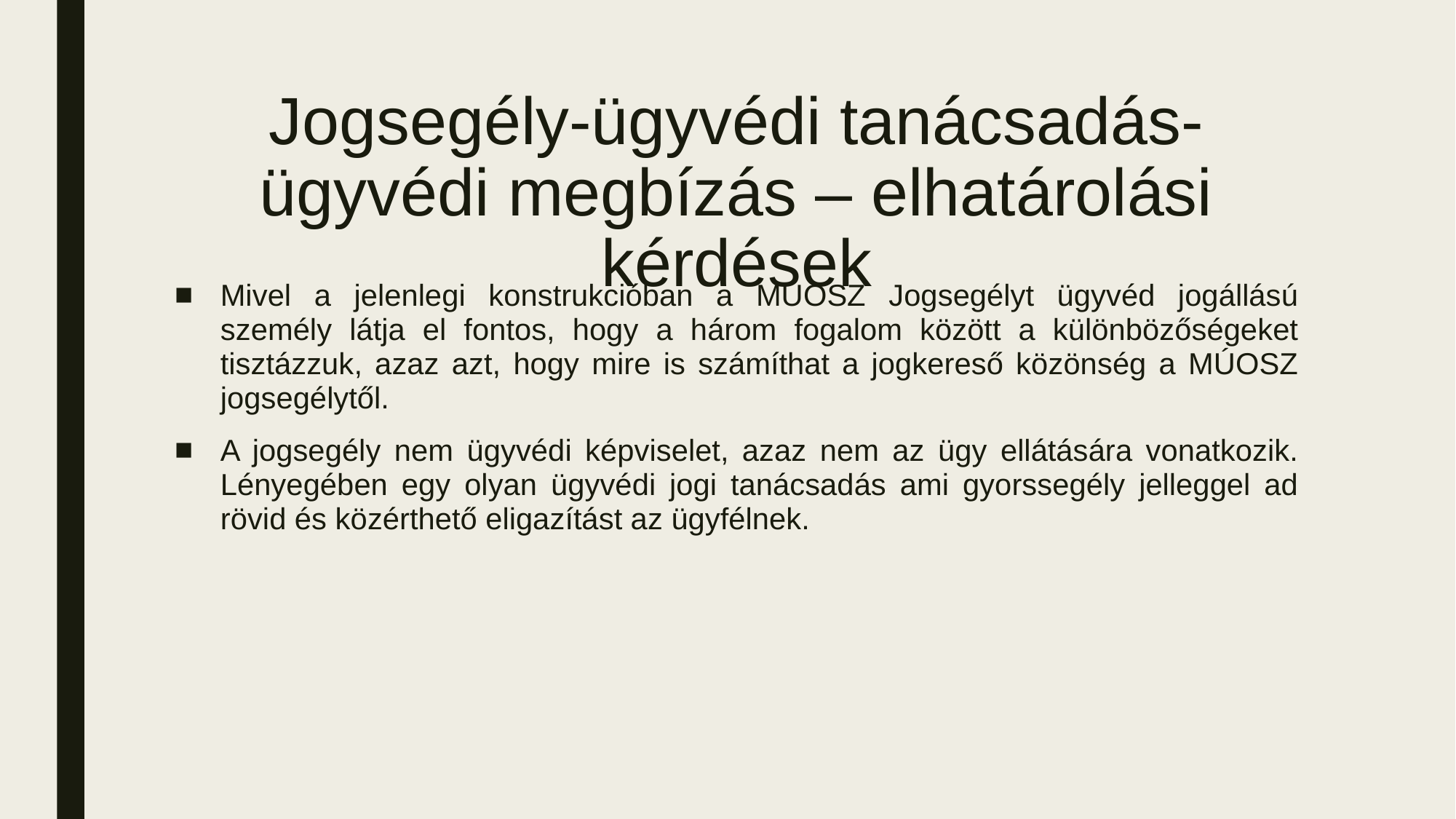

# Jogsegély-ügyvédi tanácsadás-ügyvédi megbízás – elhatárolási kérdések
Mivel a jelenlegi konstrukcióban a MÚOSZ Jogsegélyt ügyvéd jogállású személy látja el fontos, hogy a három fogalom között a különbözőségeket tisztázzuk, azaz azt, hogy mire is számíthat a jogkereső közönség a MÚOSZ jogsegélytől.
A jogsegély nem ügyvédi képviselet, azaz nem az ügy ellátására vonatkozik. Lényegében egy olyan ügyvédi jogi tanácsadás ami gyorssegély jelleggel ad rövid és közérthető eligazítást az ügyfélnek.